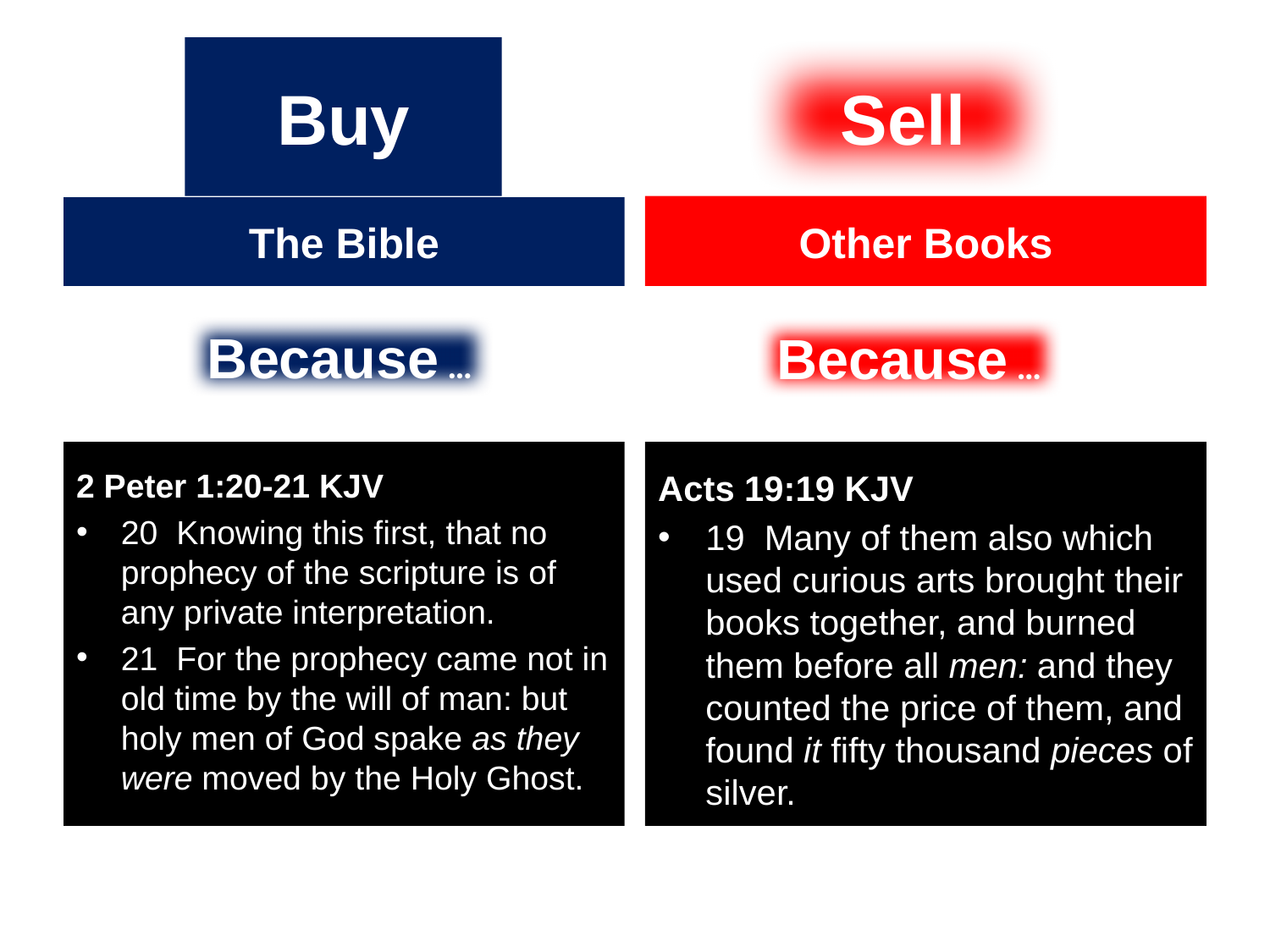

Sell
# Buy
Other Books
The Bible
Because …
Because …

2 Peter 1:20-21 KJV
20  Knowing this first, that no prophecy of the scripture is of any private interpretation.
21  For the prophecy came not in old time by the will of man: but holy men of God spake as they were moved by the Holy Ghost.

Acts 19:19 KJV
19  Many of them also which used curious arts brought their books together, and burned them before all men: and they counted the price of them, and found it fifty thousand pieces of silver.